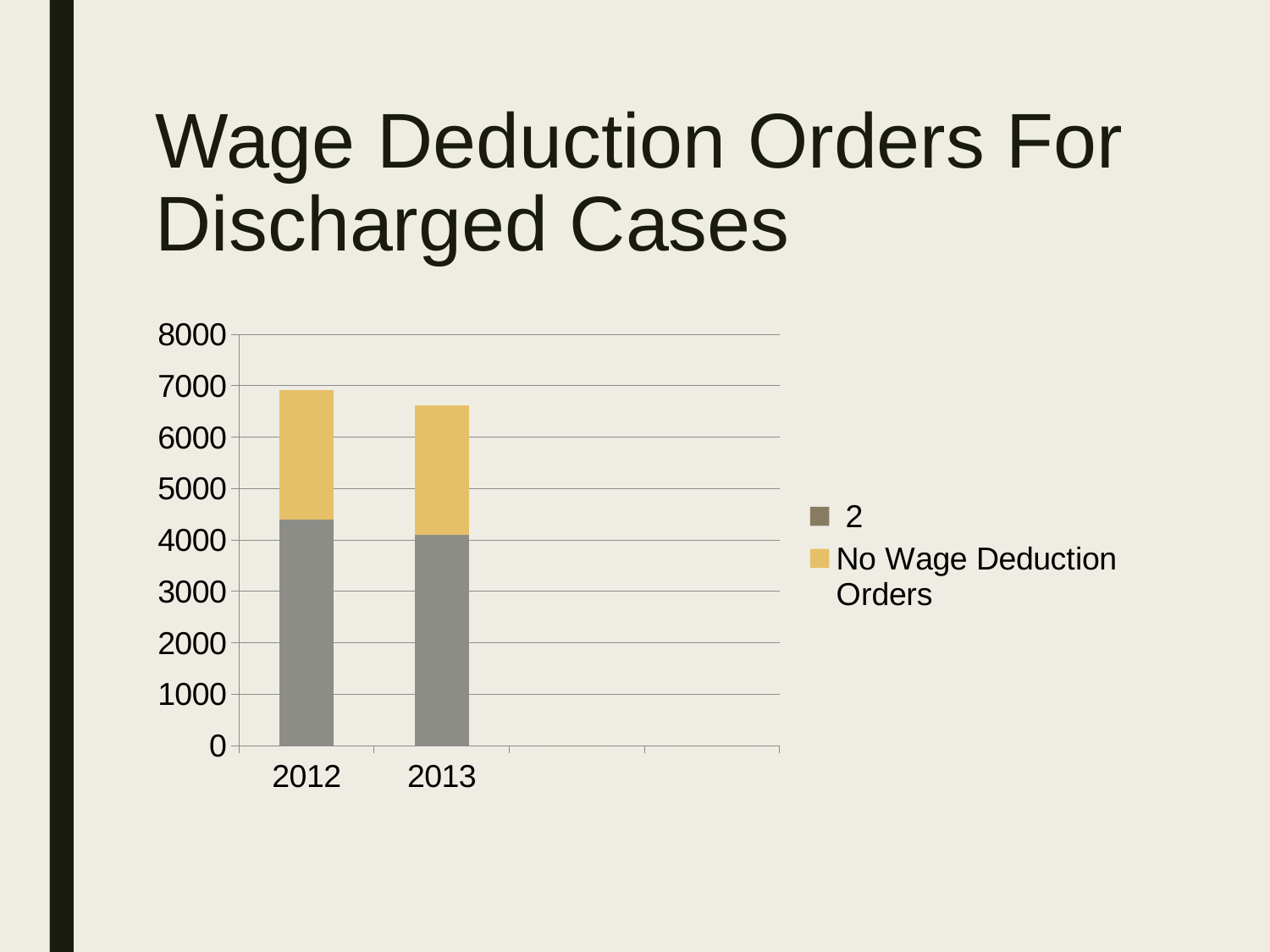

# Wage Deduction Orders For Discharged Cases

### Chart

| Category | Wage Deduction Orders | No Wage Deduction Orders |  2 |
|---|---|---|---|
| 2012 | 4400.0 | 2522.0 | 0.0 |
| 2013 | 4106.0 | 2514.0 | 0.0 |
|   | 0.0 | 0.0 | 0.0 |
|   | 0.0 | 0.0 | 0.0 |